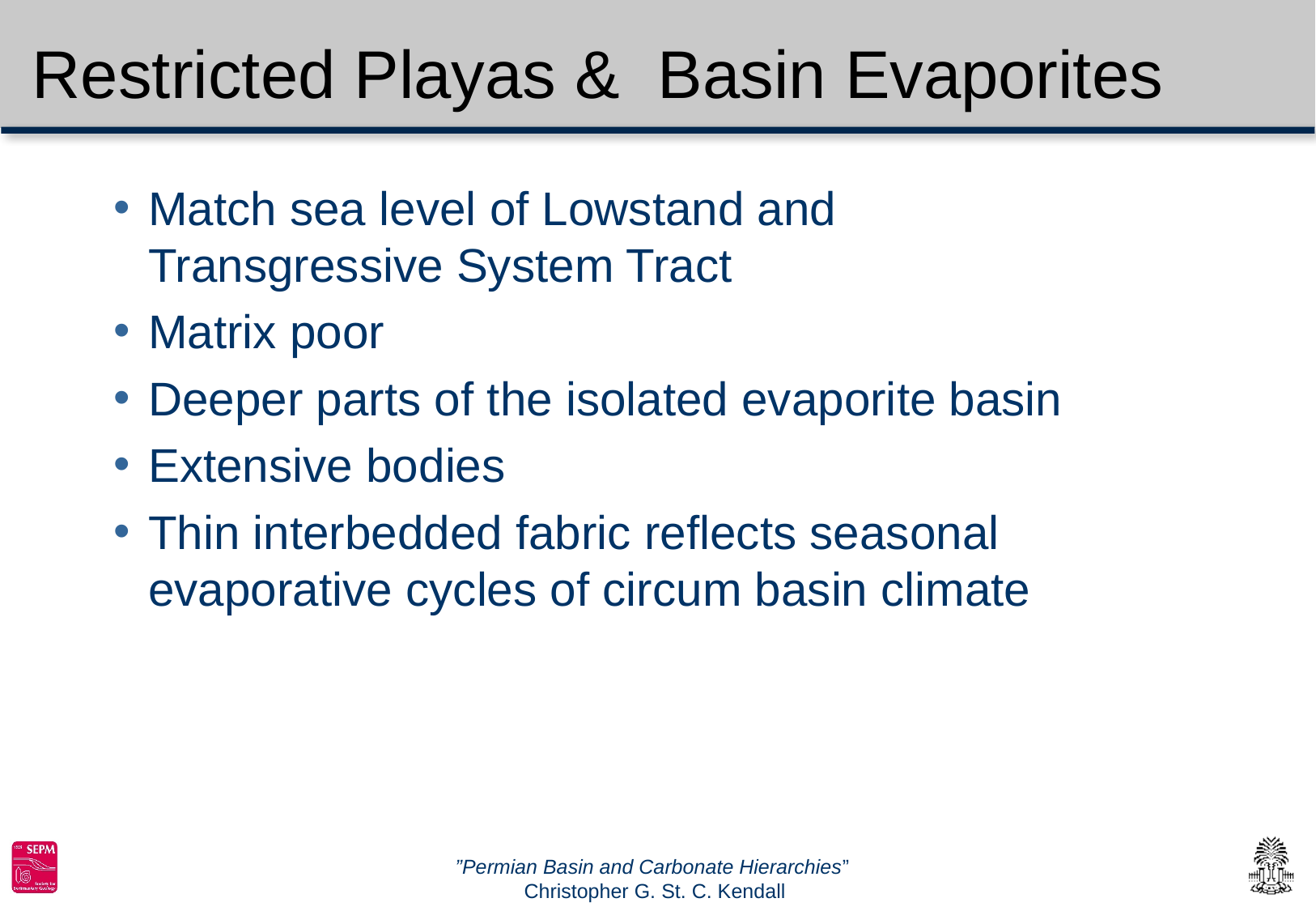

# Restricted Playas &  Basin Evaporites
Match sea level of Lowstand and Transgressive System Tract
Matrix poor
Deeper parts of the isolated evaporite basin
Extensive bodies
Thin interbedded fabric reflects seasonal evaporative cycles of circum basin climate